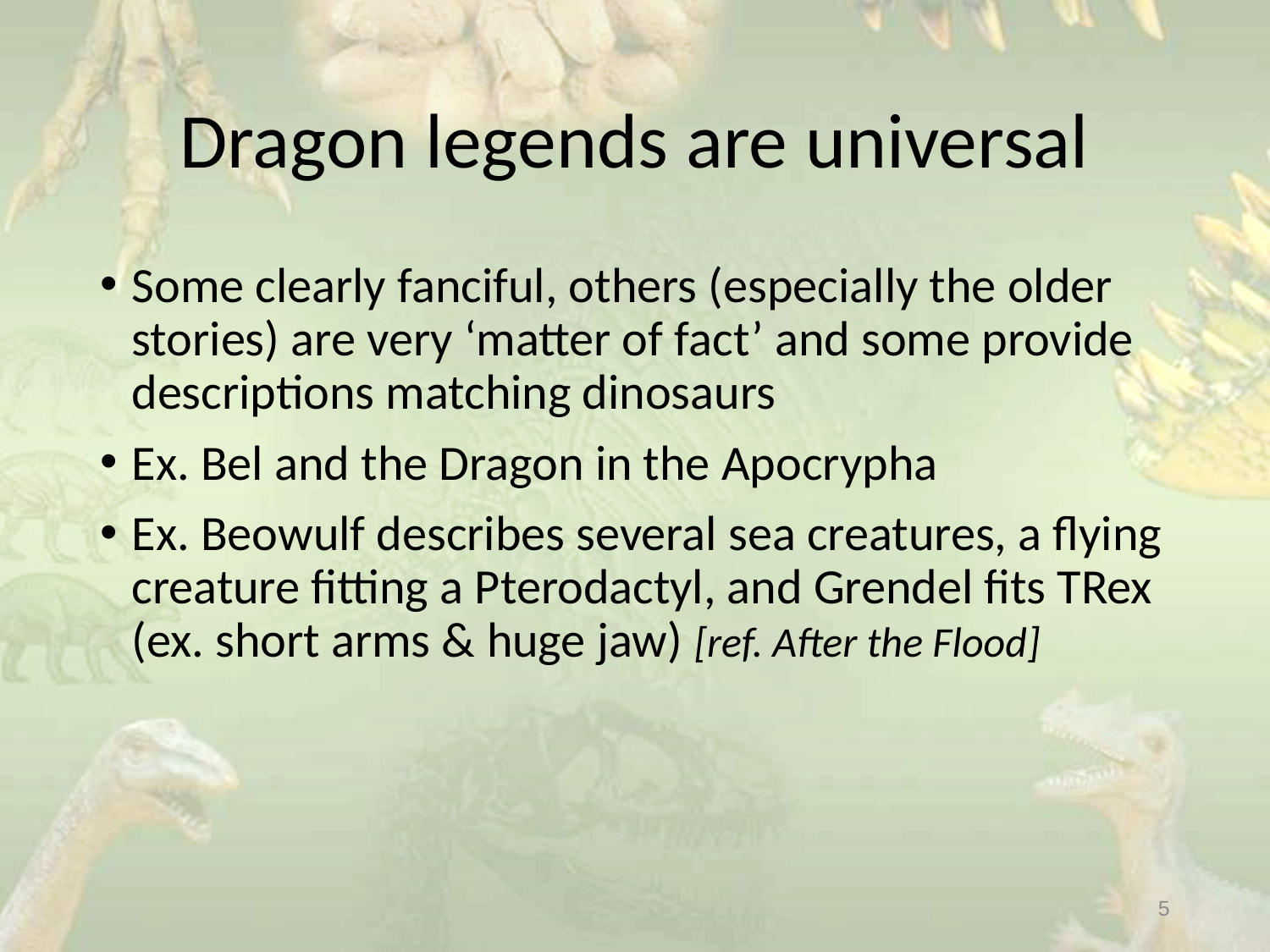

# Dragon legends are universal
Some clearly fanciful, others (especially the older stories) are very ‘matter of fact’ and some provide descriptions matching dinosaurs
Ex. Bel and the Dragon in the Apocrypha
Ex. Beowulf describes several sea creatures, a flying creature fitting a Pterodactyl, and Grendel fits TRex (ex. short arms & huge jaw) [ref. After the Flood]
5